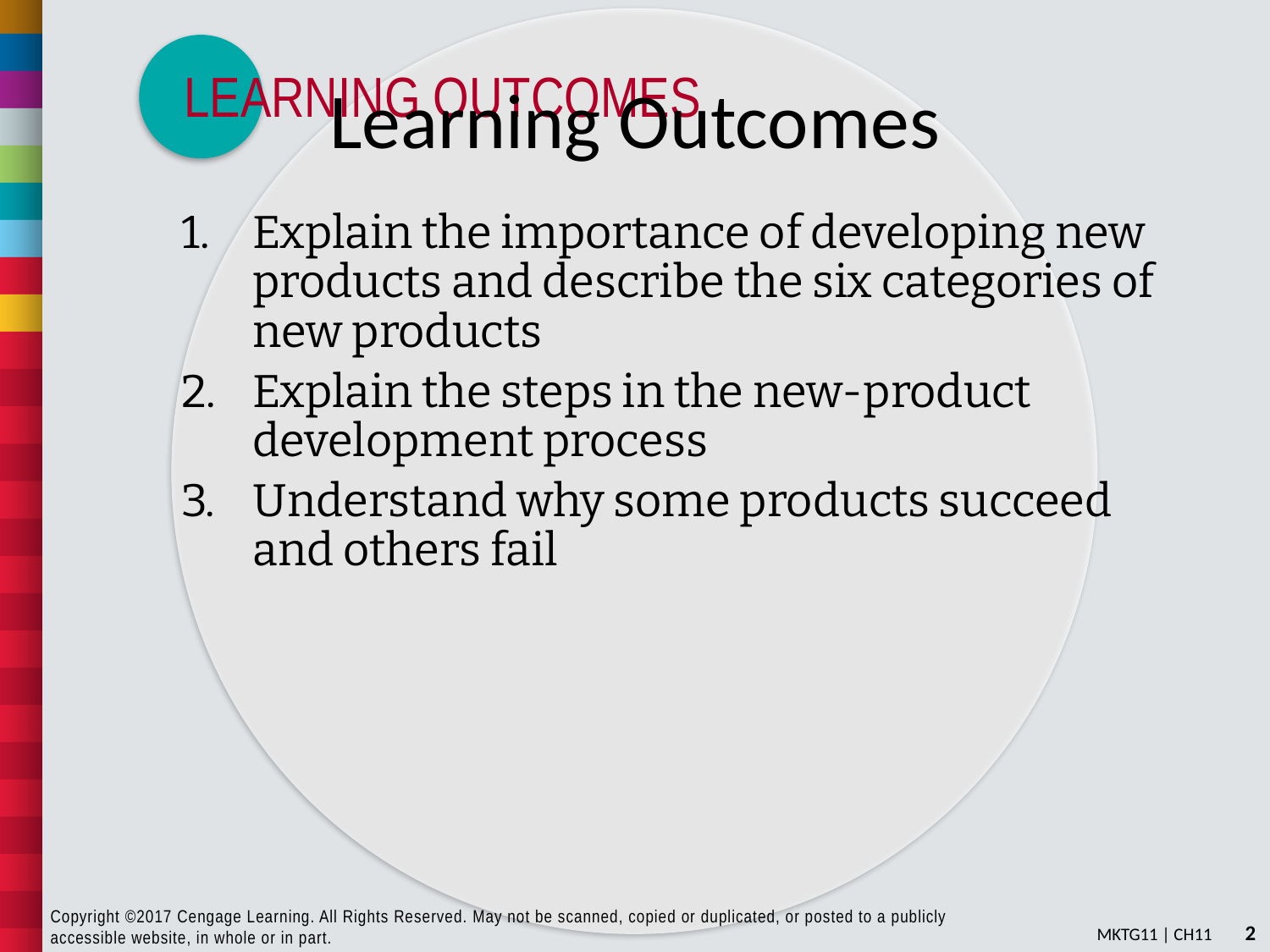

# Learning Outcomes
Explain the importance of developing new products and describe the six categories of new products
Explain the steps in the new-product development process
Understand why some products succeed and others fail